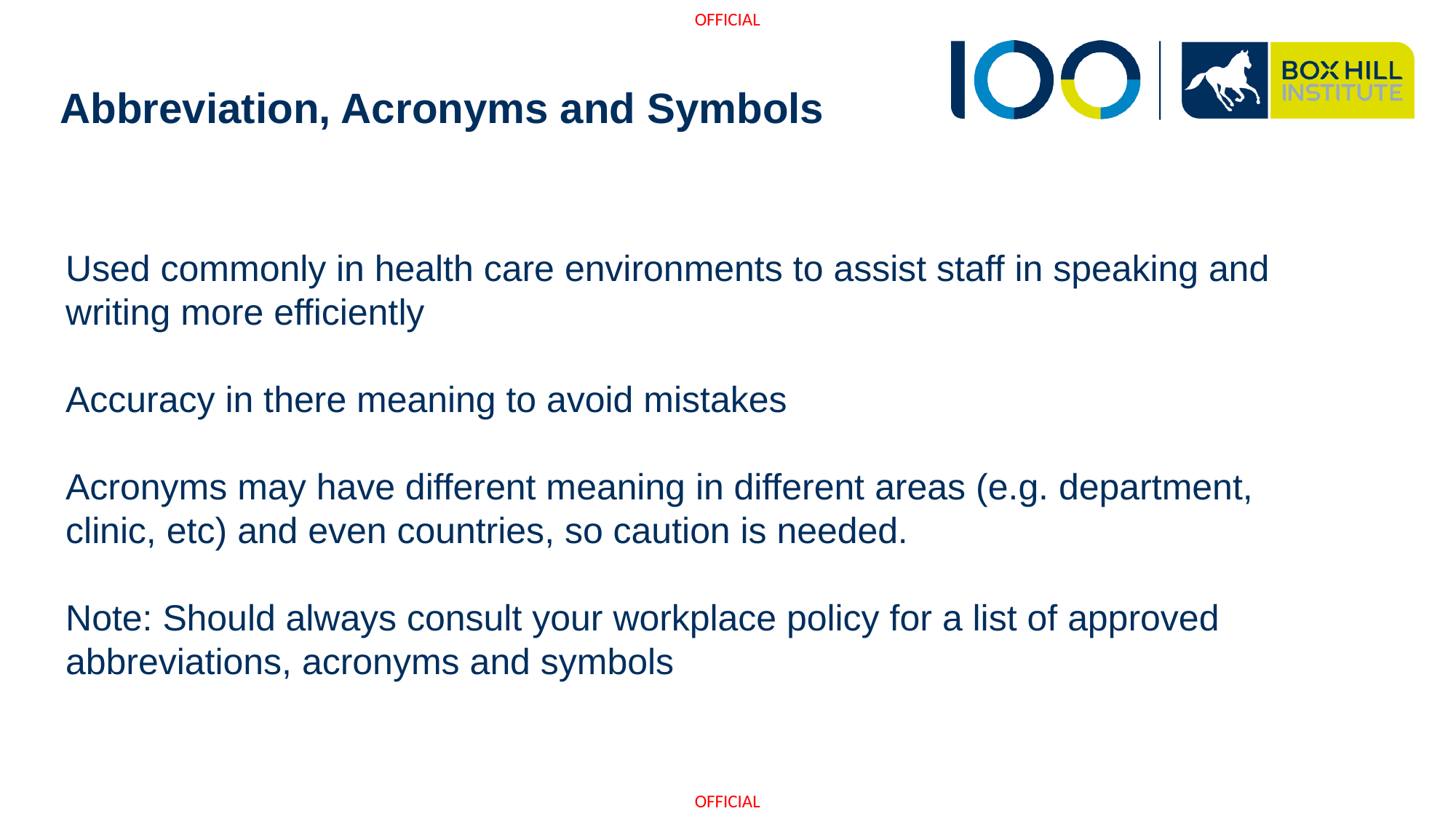

# Abbreviation, Acronyms and Symbols
Used commonly in health care environments to assist staff in speaking and writing more efficiently

Accuracy in there meaning to avoid mistakes

Acronyms may have different meaning in different areas (e.g. department, clinic, etc) and even countries, so caution is needed.

Note: Should always consult your workplace policy for a list of approved abbreviations, acronyms and symbols